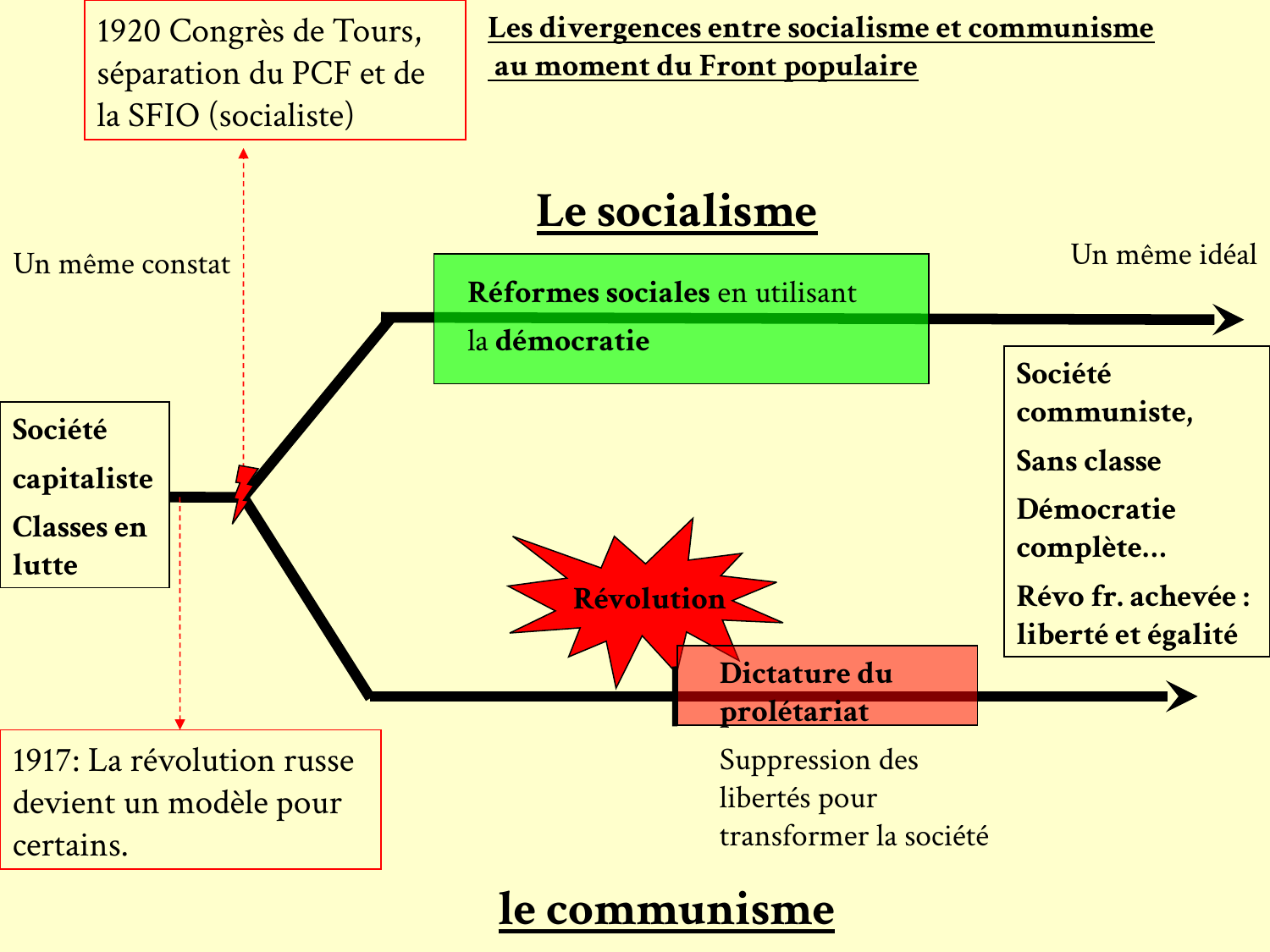

1920 Congrès de Tours, séparation du PCF et de la SFIO (socialiste)
Les divergences entre socialisme et communisme
 au moment du Front populaire
# Le socialisme

Un même idéal
Un même constat

Réformes sociales en utilisant
la démocratie

Société communiste,
Sans classe
Démocratie complète…
Révo fr. achevée : liberté et égalité
Société
capitaliste
Classes en lutte

Révolution
Dictature du prolétariat
Suppression des libertés pour transformer la société

1917: La révolution russe devient un modèle pour certains.
le communisme